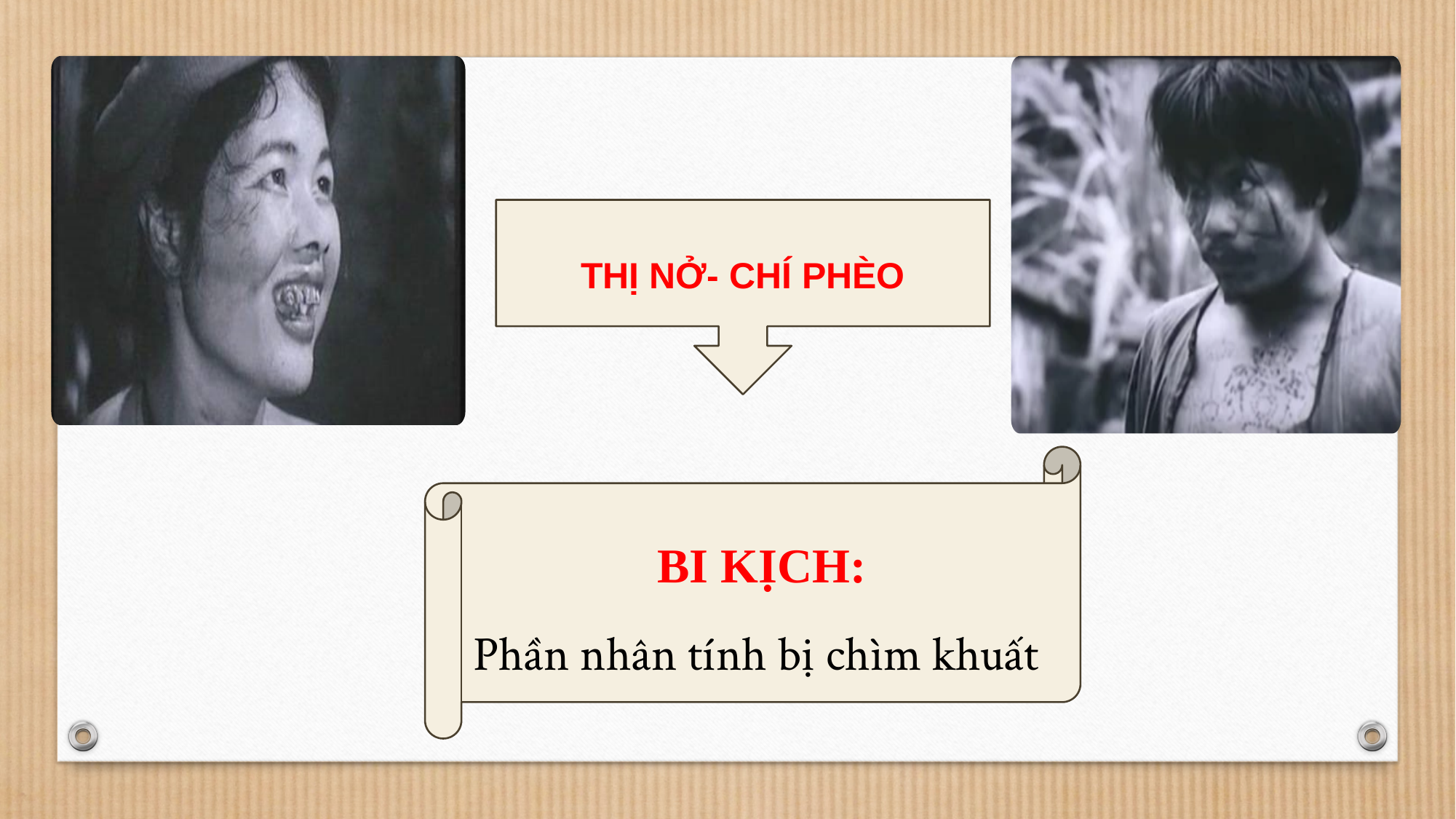

THỊ NỞ- CHÍ PHÈO
BI KỊCH:
Phần nhân tính bị chìm khuất